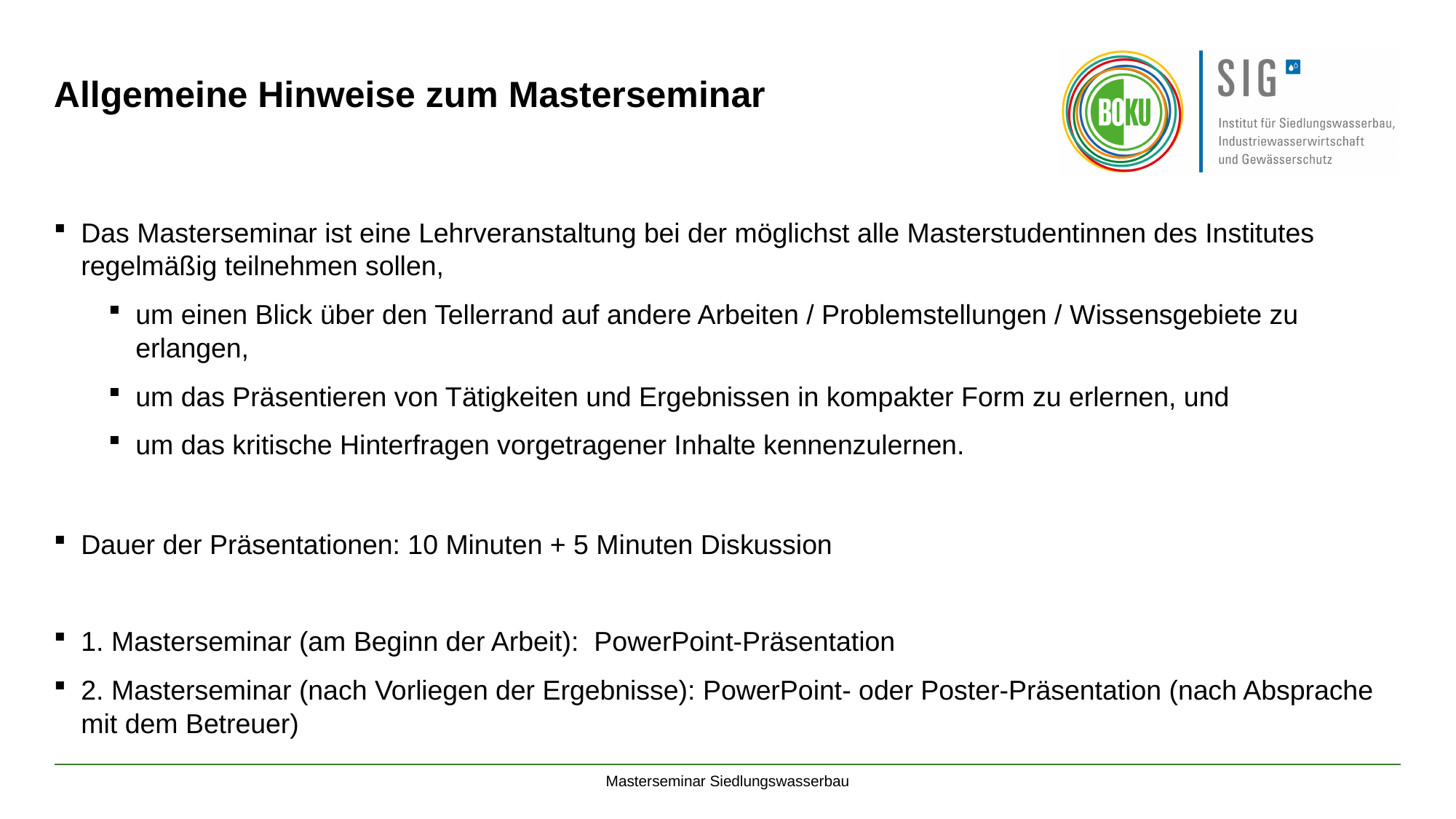

# Allgemeine Hinweise zum Masterseminar
Das Masterseminar ist eine Lehrveranstaltung bei der möglichst alle Masterstudentinnen des Institutes regelmäßig teilnehmen sollen,
um einen Blick über den Tellerrand auf andere Arbeiten / Problemstellungen / Wissensgebiete zu erlangen,
um das Präsentieren von Tätigkeiten und Ergebnissen in kompakter Form zu erlernen, und
um das kritische Hinterfragen vorgetragener Inhalte kennenzulernen.

Dauer der Präsentationen: 10 Minuten + 5 Minuten Diskussion

1. Masterseminar (am Beginn der Arbeit):  PowerPoint-Präsentation
2. Masterseminar (nach Vorliegen der Ergebnisse): PowerPoint- oder Poster-Präsentation (nach Absprache mit dem Betreuer)

Masterseminar Siedlungswasserbau